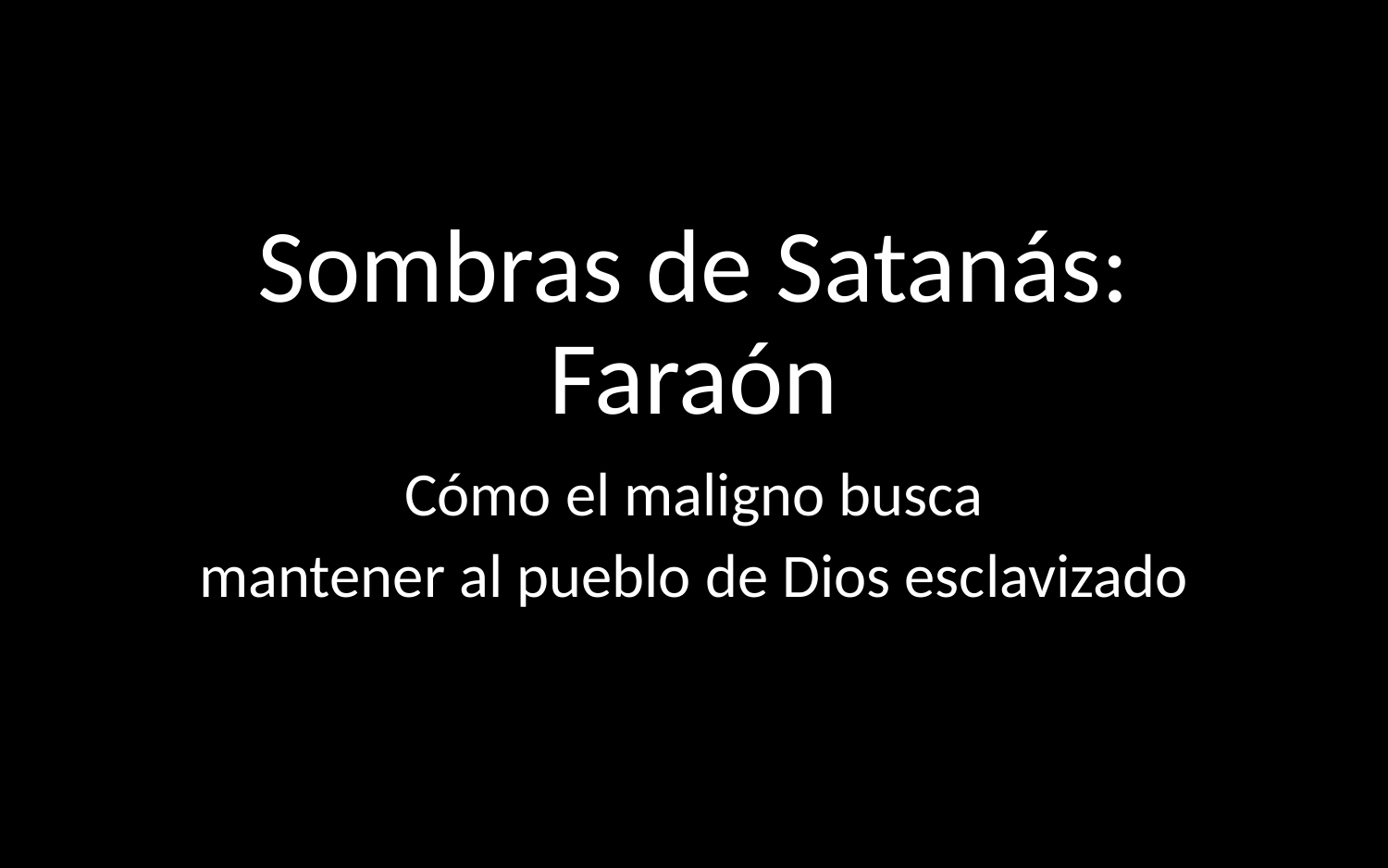

# Sombras de Satanás: Faraón
Cómo el maligno busca
mantener al pueblo de Dios esclavizado